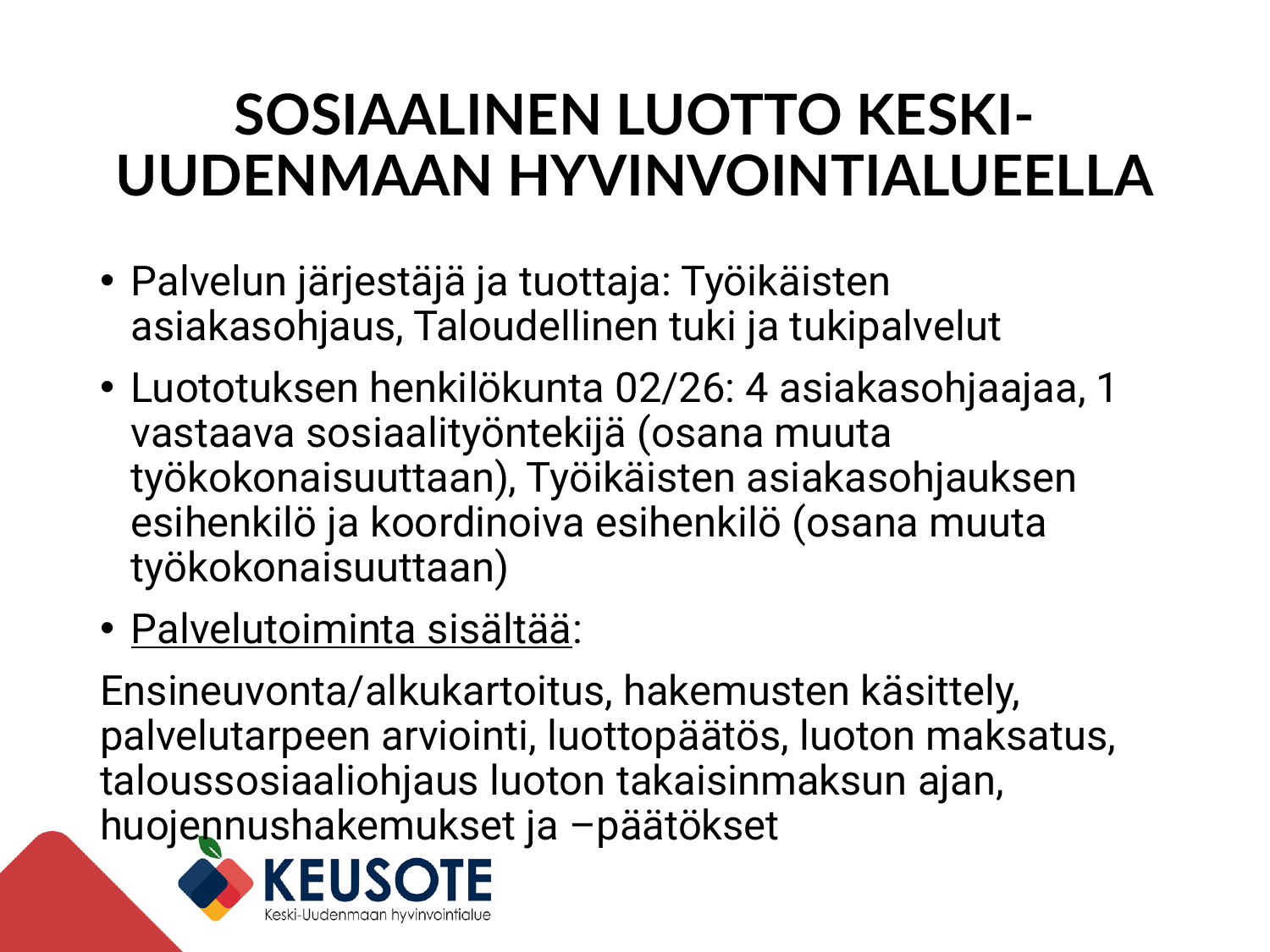

# SOSIAALINEN LUOTTO KESKI-UUDENMAAN HYVINVOINTIALUEELLA
Palvelun järjestäjä ja tuottaja: Työikäisten asiakasohjaus, Taloudellinen tuki ja tukipalvelut
Luototuksen henkilökunta 02/26: 4 asiakasohjaajaa, 1 vastaava sosiaalityöntekijä (osana muuta työkokonaisuuttaan), Työikäisten asiakasohjauksen esihenkilö ja koordinoiva esihenkilö (osana muuta työkokonaisuuttaan)
Palvelutoiminta sisältää:
Ensineuvonta/alkukartoitus, hakemusten käsittely, palvelutarpeen arviointi, luottopäätös, luoton maksatus, taloussosiaaliohjaus luoton takaisinmaksun ajan, huojennushakemukset ja –päätökset